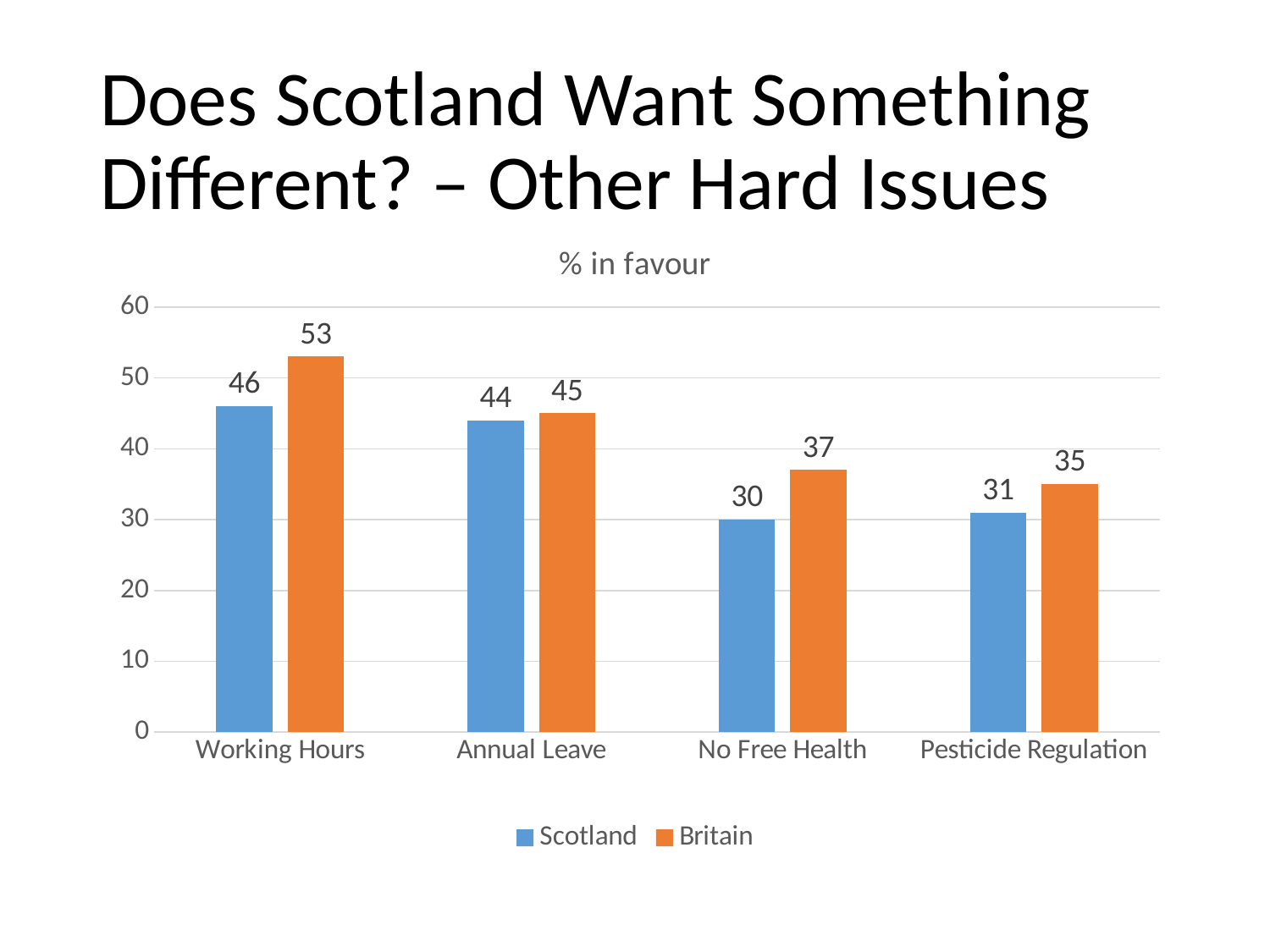

# Does Scotland Want Something Different? – Other Hard Issues

### Chart: % in favour

| Category | Scotland | Britain |
|---|---|---|
| Working Hours | 46.0 | 53.0 |
| Annual Leave | 44.0 | 45.0 |
| No Free Health | 30.0 | 37.0 |
| Pesticide Regulation | 31.0 | 35.0 |